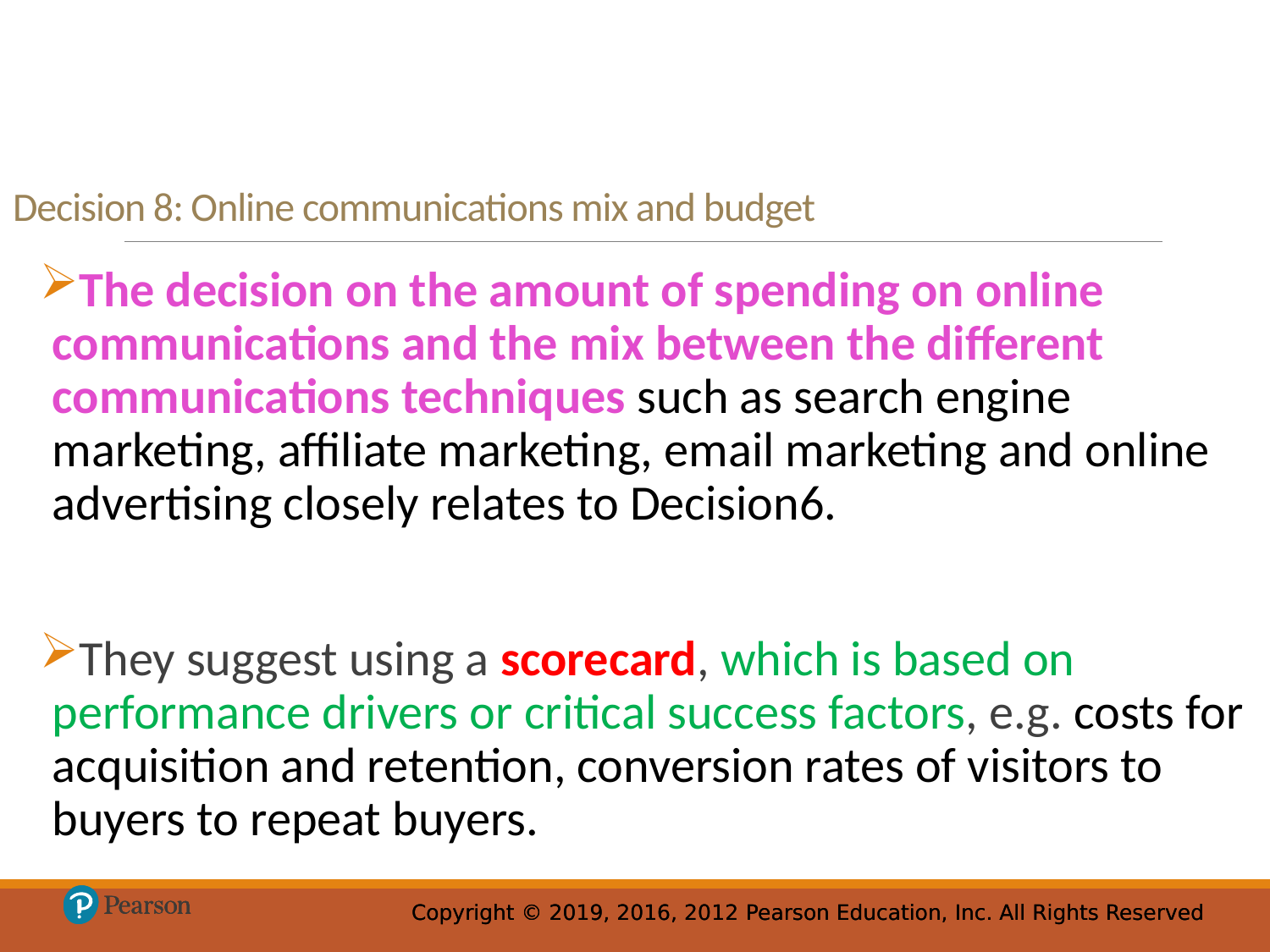

# Decision 8: Online communications mix and budget
The decision on the amount of spending on online communications and the mix between the different communications techniques such as search engine marketing, affiliate marketing, email marketing and online advertising closely relates to Decision6.

They suggest using a scorecard, which is based on performance drivers or critical success factors, e.g. costs for acquisition and retention, conversion rates of visitors to buyers to repeat buyers.